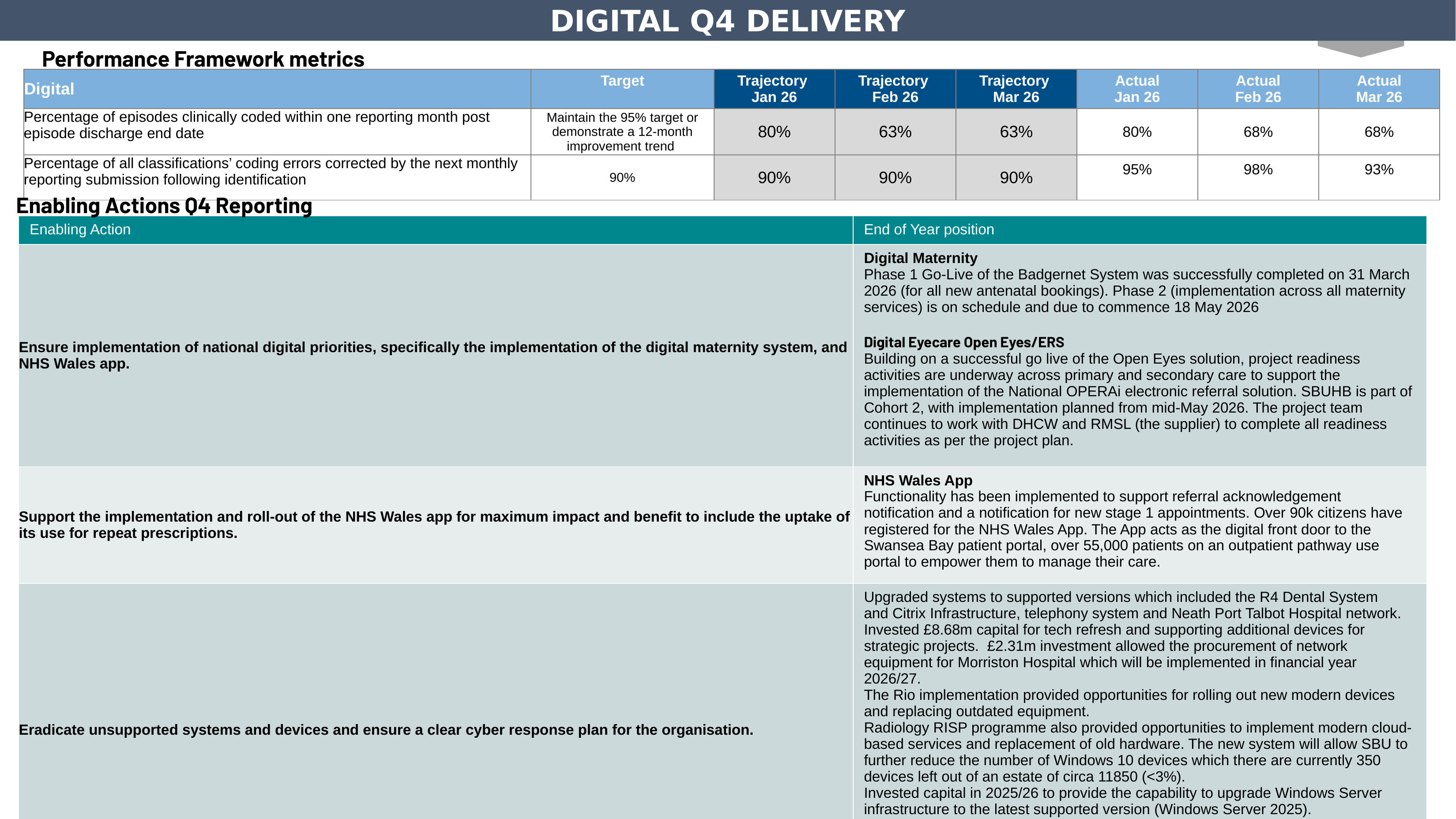

DIGITAL Q4 DELIVERY
Performance Framework metrics
| Digital | Target | Trajectory Jan 26 | Trajectory Feb 26 | Trajectory Mar 26 | Actual Jan 26 | Actual Feb 26 | Actual Mar 26 |
| --- | --- | --- | --- | --- | --- | --- | --- |
| Percentage of episodes clinically coded within one reporting month post episode discharge end date | Maintain the 95% target or demonstrate a 12-month improvement trend | 80% | 63% | 63% | 80% | 68% | 68% |
| Percentage of all classifications’ coding errors corrected by the next monthly reporting submission following identification | 90% | 90% | 90% | 90% | 95% | 98% | 93% |

Enabling Actions Q4 Reporting
| Enabling Action | End of Year position |
| --- | --- |
| Ensure implementation of national digital priorities, specifically the implementation of the digital maternity system, and NHS Wales app. | Digital Maternity Phase 1 Go-Live of the Badgernet System was successfully completed on 31 March 2026 (for all new antenatal bookings). Phase 2 (implementation across all maternity services) is on schedule and due to commence 18 May 2026 Digital Eyecare Open Eyes/ERS Building on a successful go live of the Open Eyes solution, project readiness activities are underway across primary and secondary care to support the implementation of the National OPERAi electronic referral solution. SBUHB is part of Cohort 2, with implementation planned from mid-May 2026. The project team continues to work with DHCW and RMSL (the supplier) to complete all readiness activities as per the project plan. |
| Support the implementation and roll-out of the NHS Wales app for maximum impact and benefit to include the uptake of its use for repeat prescriptions. | NHS Wales App Functionality has been implemented to support referral acknowledgement notification and a notification for new stage 1 appointments. Over 90k citizens have registered for the NHS Wales App. The App acts as the digital front door to the Swansea Bay patient portal, over 55,000 patients on an outpatient pathway use portal to empower them to manage their care. |
| Eradicate unsupported systems and devices and ensure a clear cyber response plan for the organisation. | Upgraded systems to supported versions which included the R4 Dental System and Citrix Infrastructure, telephony system and Neath Port Talbot Hospital network. Invested £8.68m capital for tech refresh and supporting additional devices for strategic projects. £2.31m investment allowed the procurement of network equipment for Morriston Hospital which will be implemented in financial year 2026/27. The Rio implementation provided opportunities for rolling out new modern devices and replacing outdated equipment. Radiology RISP programme also provided opportunities to implement modern cloud-based services and replacement of old hardware. The new system will allow SBU to further reduce the number of Windows 10 devices which there are currently 350 devices left out of an estate of circa 11850 (<3%). Invested capital in 2025/26 to provide the capability to upgrade Windows Server infrastructure to the latest supported version (Windows Server 2025). |
53